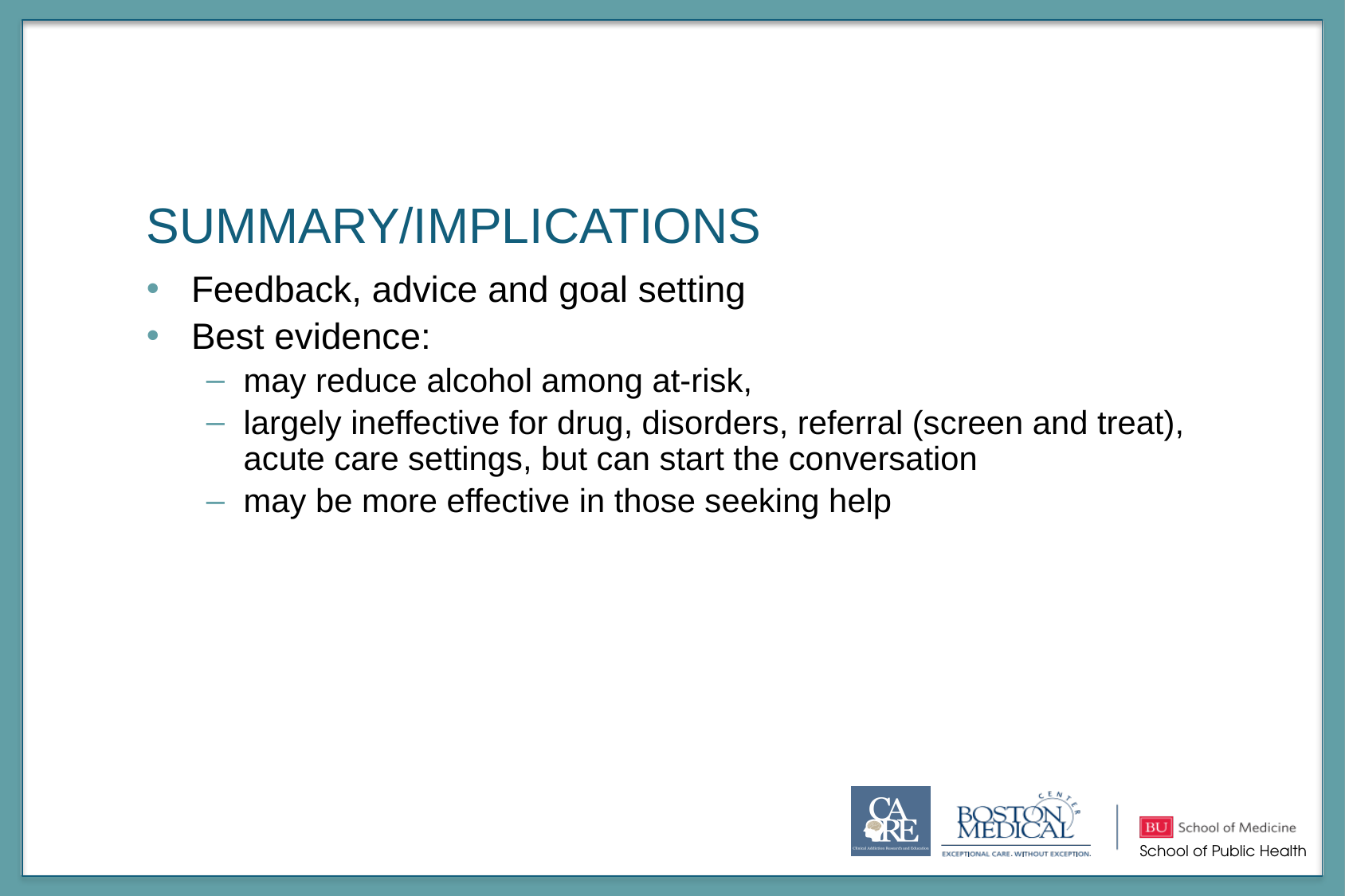

# Summary/Implications
Feedback, advice and goal setting
Best evidence:
may reduce alcohol among at-risk,
largely ineffective for drug, disorders, referral (screen and treat), acute care settings, but can start the conversation
may be more effective in those seeking help